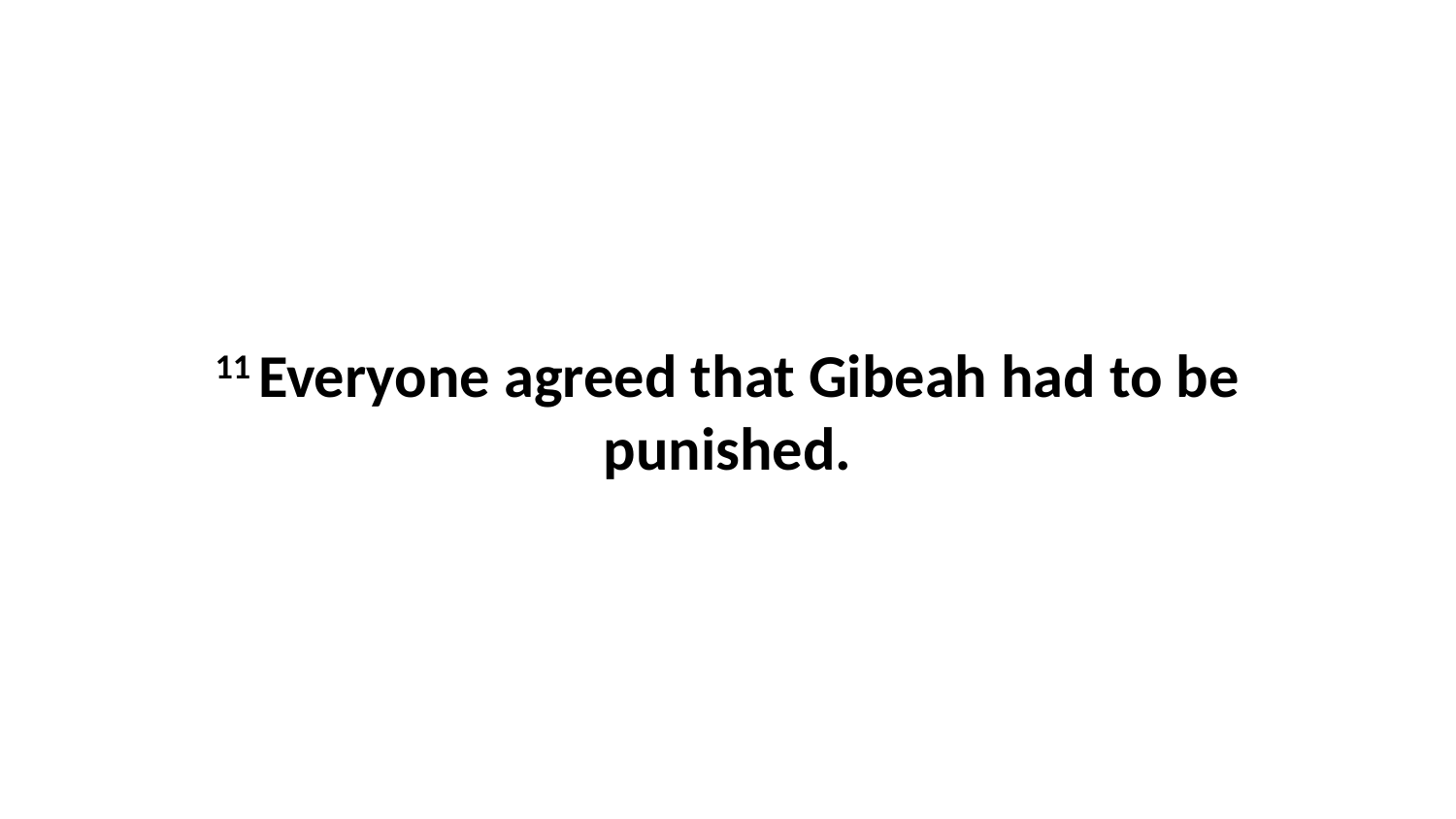

11 Everyone agreed that Gibeah had to be punished.